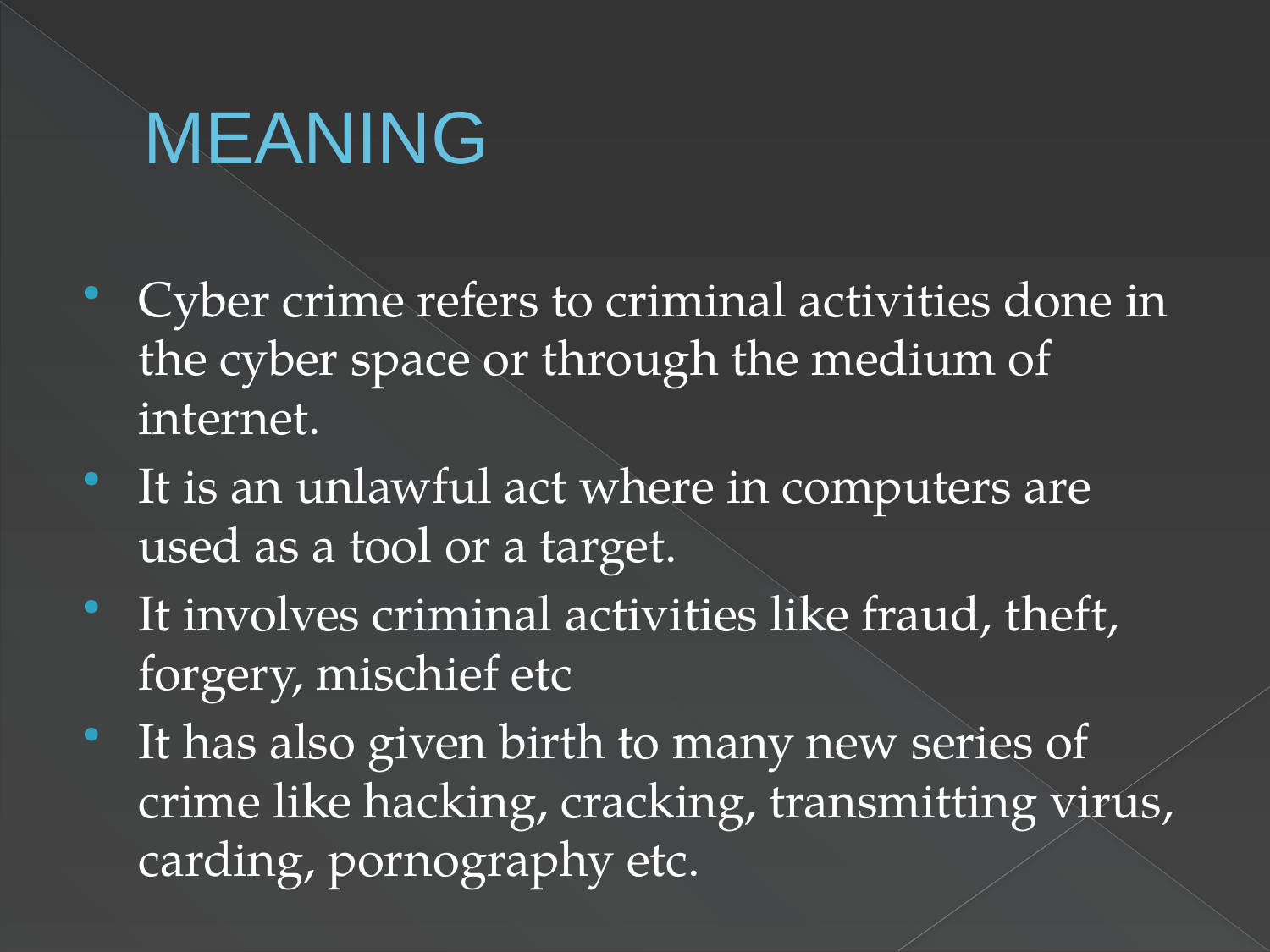

# MEANING
Cyber crime refers to criminal activities done in the cyber space or through the medium of internet.
It is an unlawful act where in computers are used as a tool or a target.
It involves criminal activities like fraud, theft, forgery, mischief etc
It has also given birth to many new series of crime like hacking, cracking, transmitting virus, carding, pornography etc.